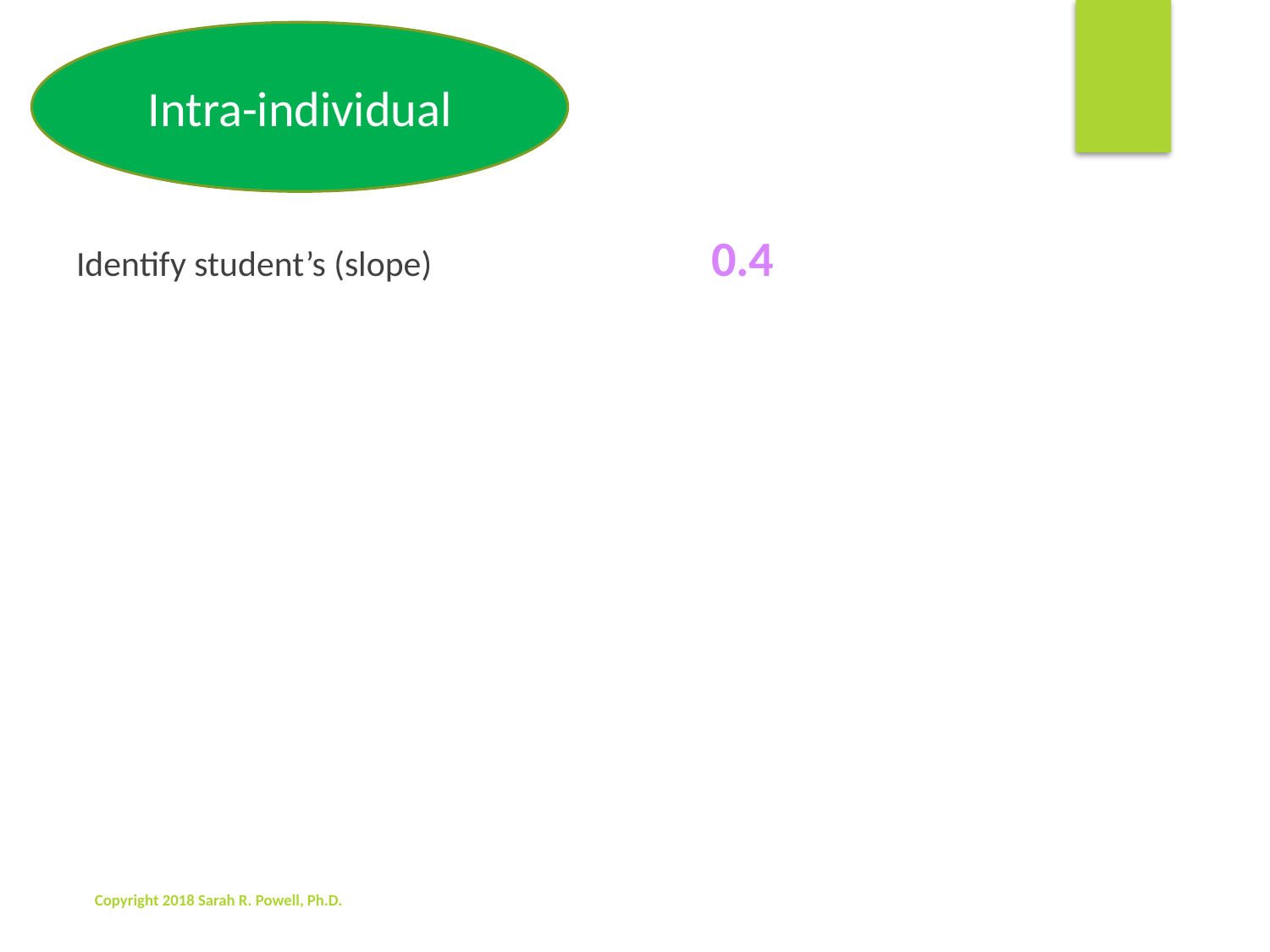

Intra-individual
Identify student’s (slope)			0.4

Copyright 2018 Sarah R. Powell, Ph.D.